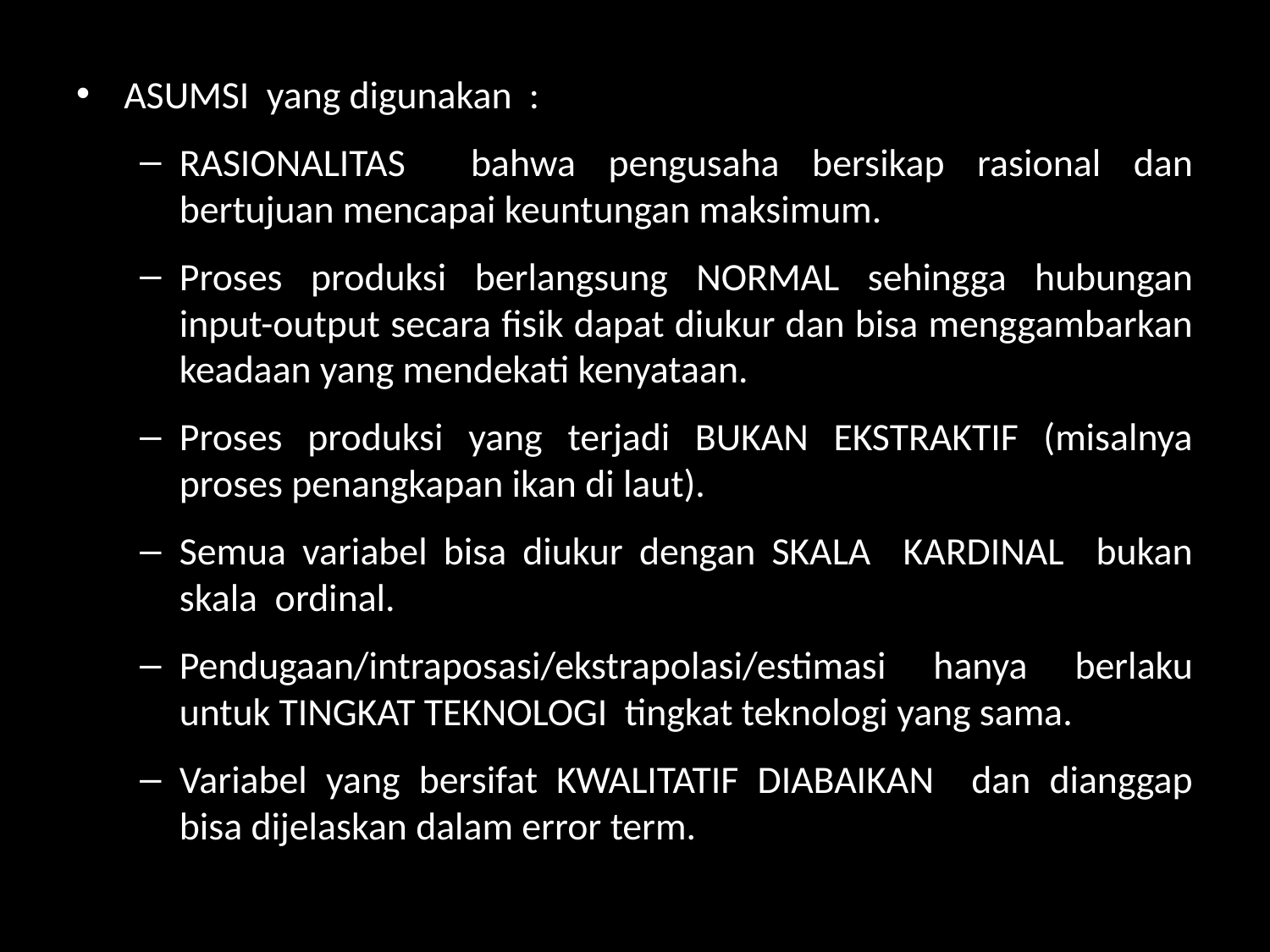

ASUMSI  yang digunakan  :
RASIONALITAS  bahwa pengusaha bersikap rasional dan bertujuan mencapai keuntungan maksimum.
Proses produksi berlangsung NORMAL sehingga hubungan input-output secara fisik dapat diukur dan bisa menggambarkan keadaan yang mendekati kenyataan.
Proses produksi yang terjadi BUKAN EKSTRAKTIF (misalnya proses penangkapan ikan di laut).
Semua variabel bisa diukur dengan SKALA  KARDINAL  bukan skala  ordinal.
Pendugaan/intraposasi/ekstrapolasi/estimasi hanya berlaku untuk TINGKAT TEKNOLOGI  tingkat teknologi yang sama.
Variabel yang bersifat KWALITATIF DIABAIKAN  dan dianggap bisa dijelaskan dalam error term.